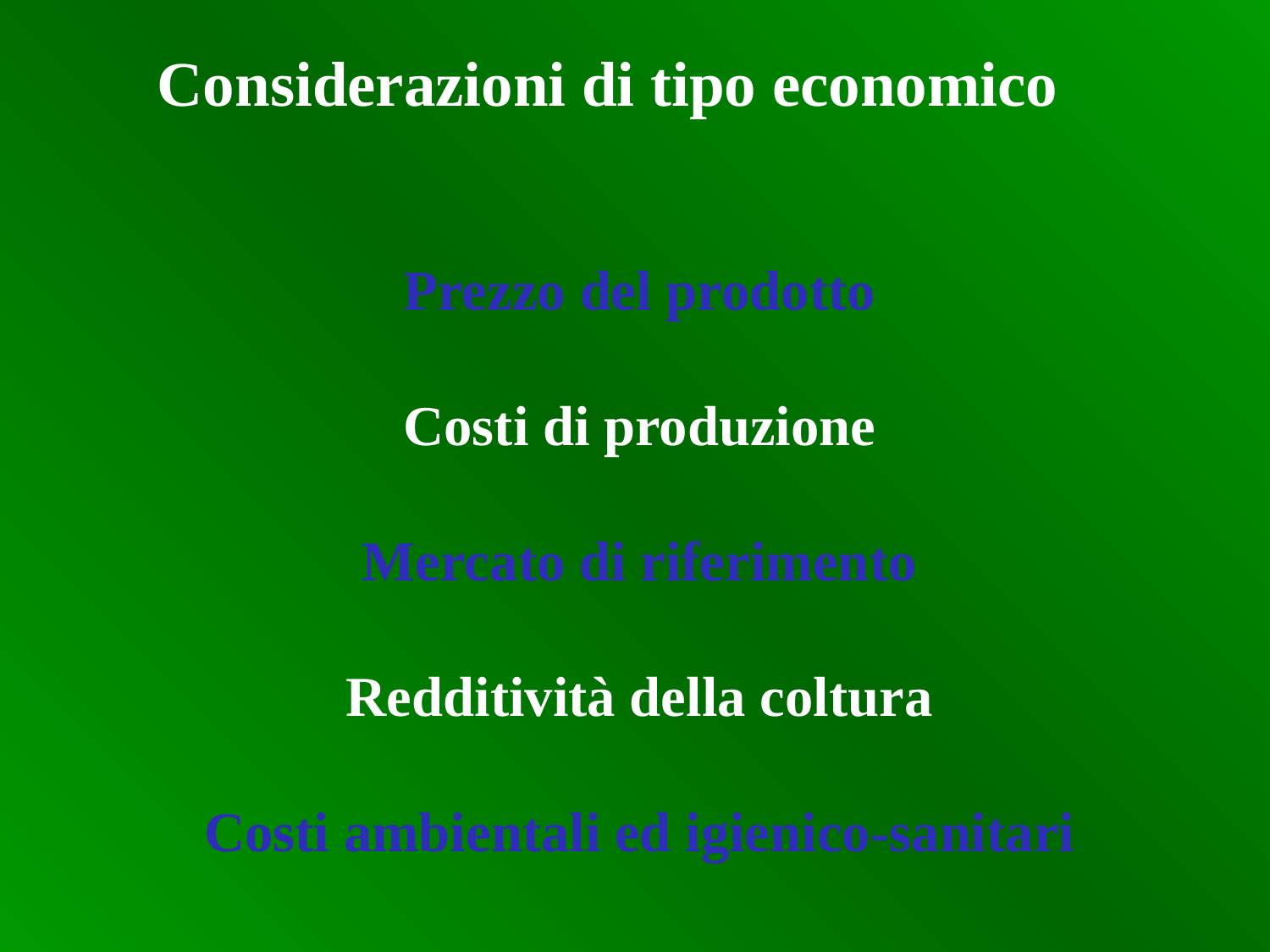

Considerazioni di tipo economico

Prezzo del prodotto

Costi di produzione

Mercato di riferimento

Redditività della coltura

Costi ambientali ed igienico-sanitari